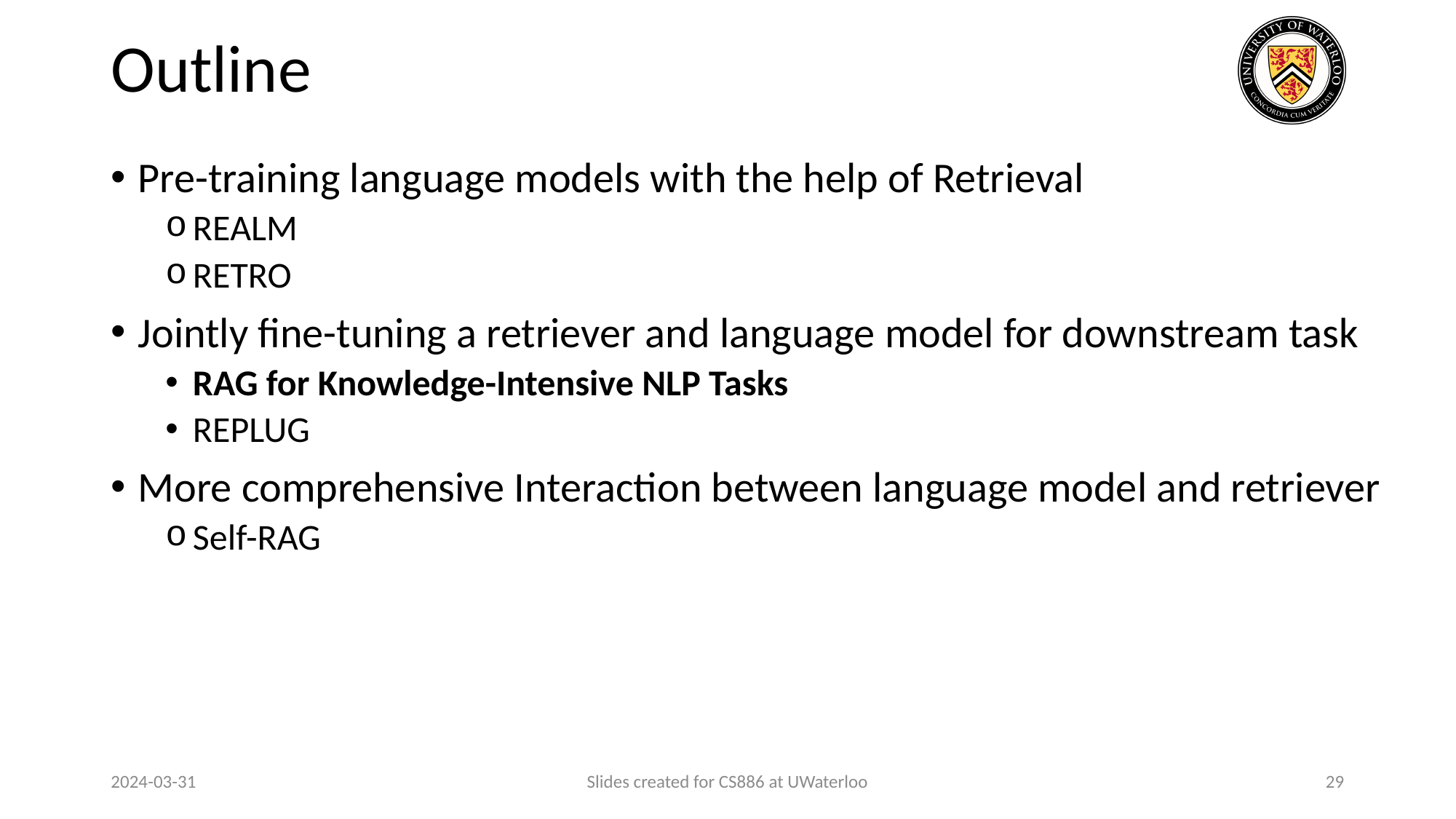

# Outline
Pre-training language models with the help of Retrieval
REALM
RETRO
Jointly fine-tuning a retriever and language model for downstream task
RAG for Knowledge-Intensive NLP Tasks
REPLUG
More comprehensive Interaction between language model and retriever
Self-RAG

2024-03-31
Slides created for CS886 at UWaterloo
29